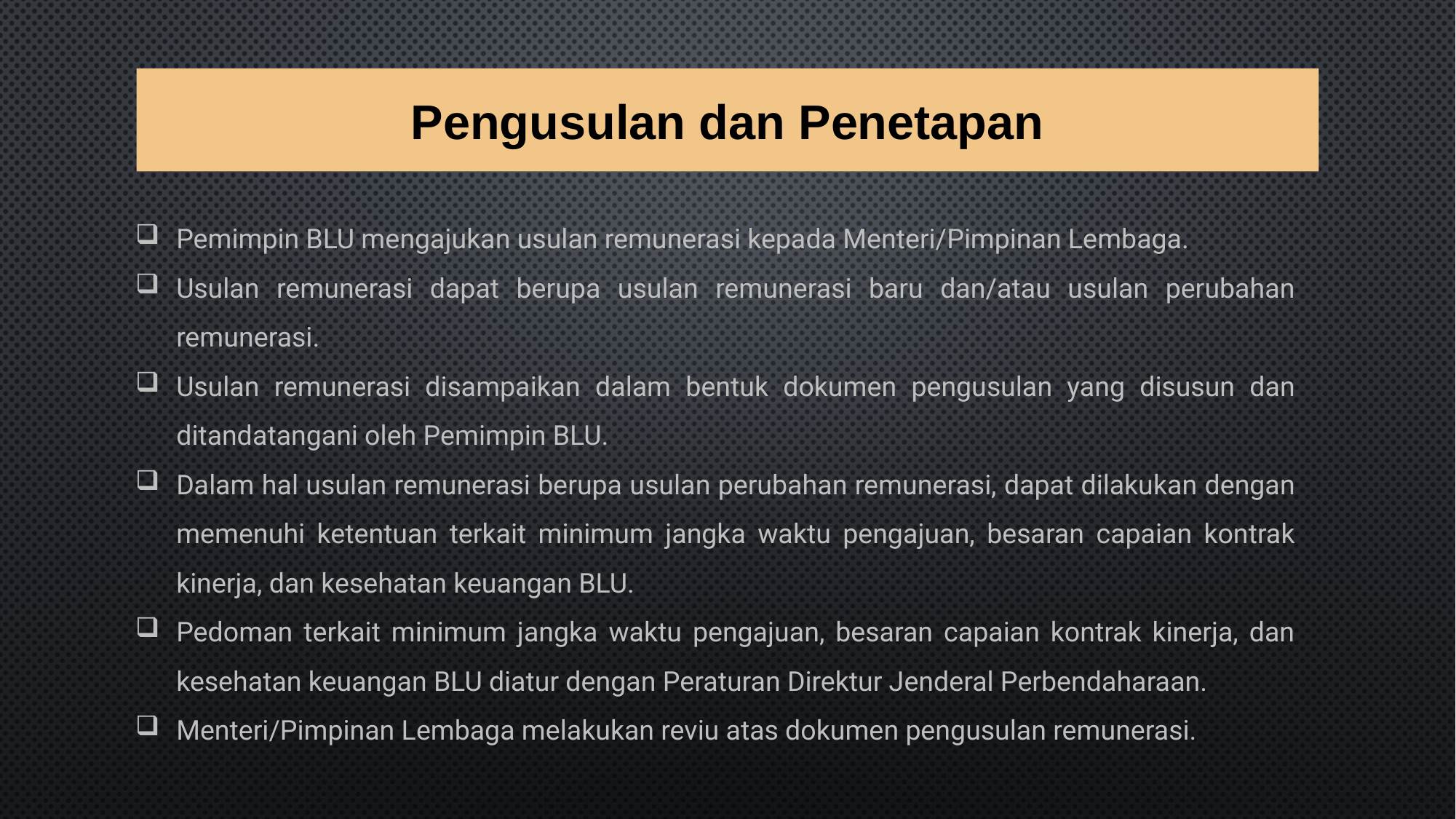

# Pengusulan dan Penetapan
Pemimpin BLU mengajukan usulan remunerasi kepada Menteri/Pimpinan Lembaga.
Usulan remunerasi dapat berupa usulan remunerasi baru dan/atau usulan perubahan remunerasi.
Usulan remunerasi disampaikan dalam bentuk dokumen pengusulan yang disusun dan ditandatangani oleh Pemimpin BLU.
Dalam hal usulan remunerasi berupa usulan perubahan remunerasi, dapat dilakukan dengan memenuhi ketentuan terkait minimum jangka waktu pengajuan, besaran capaian kontrak kinerja, dan kesehatan keuangan BLU.
Pedoman terkait minimum jangka waktu pengajuan, besaran capaian kontrak kinerja, dan kesehatan keuangan BLU diatur dengan Peraturan Direktur Jenderal Perbendaharaan.
Menteri/Pimpinan Lembaga melakukan reviu atas dokumen pengusulan remunerasi.